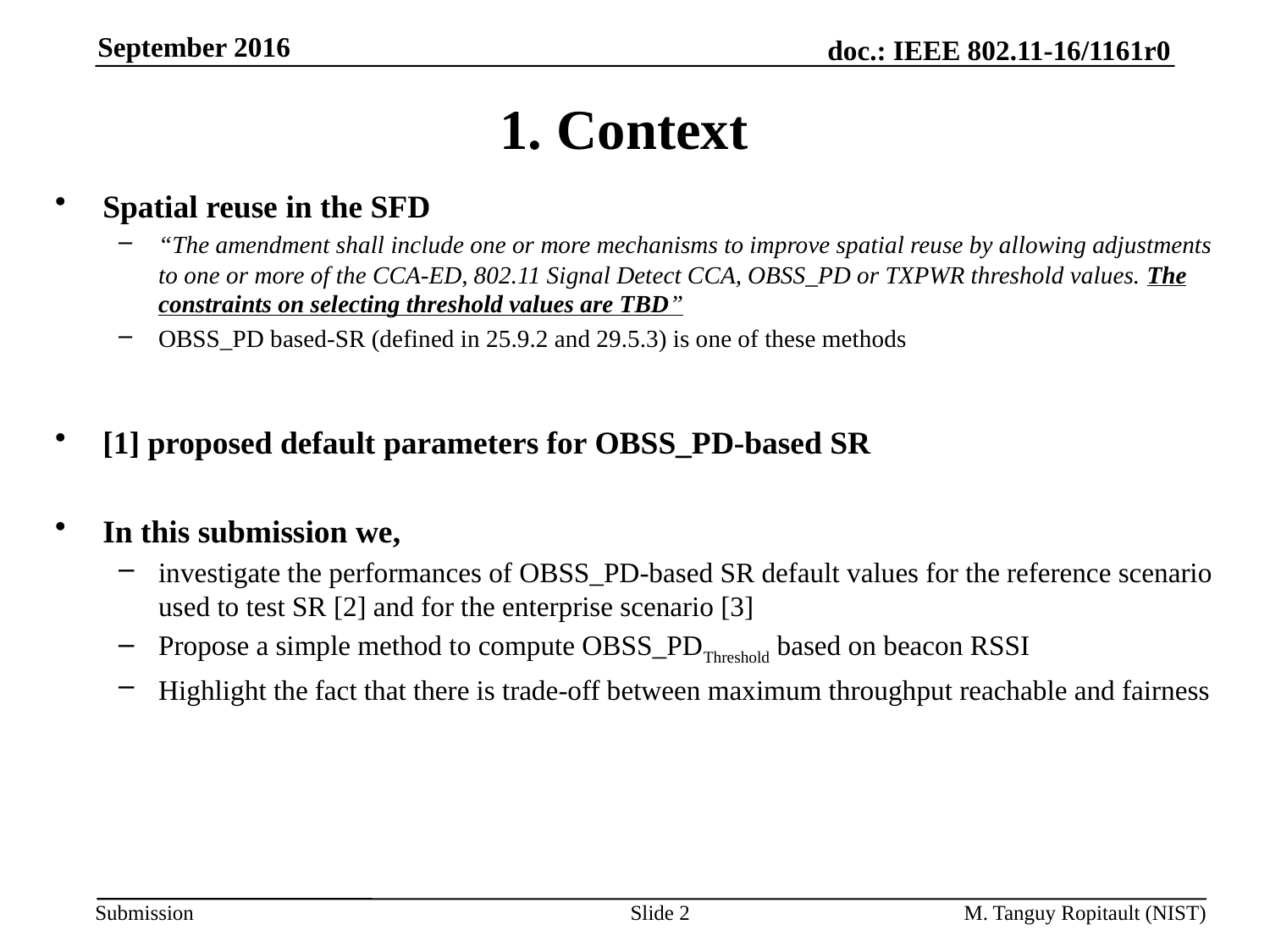

September 2016
# 1. Context
Spatial reuse in the SFD
“The amendment shall include one or more mechanisms to improve spatial reuse by allowing adjustments to one or more of the CCA-ED, 802.11 Signal Detect CCA, OBSS_PD or TXPWR threshold values. The constraints on selecting threshold values are TBD”
OBSS_PD based-SR (defined in 25.9.2 and 29.5.3) is one of these methods

[1] proposed default parameters for OBSS_PD-based SR

In this submission we,
investigate the performances of OBSS_PD-based SR default values for the reference scenario used to test SR [2] and for the enterprise scenario [3]
Propose a simple method to compute OBSS_PDThreshold based on beacon RSSI
Highlight the fact that there is trade-off between maximum throughput reachable and fairness
Slide 2
M. Tanguy Ropitault (NIST)